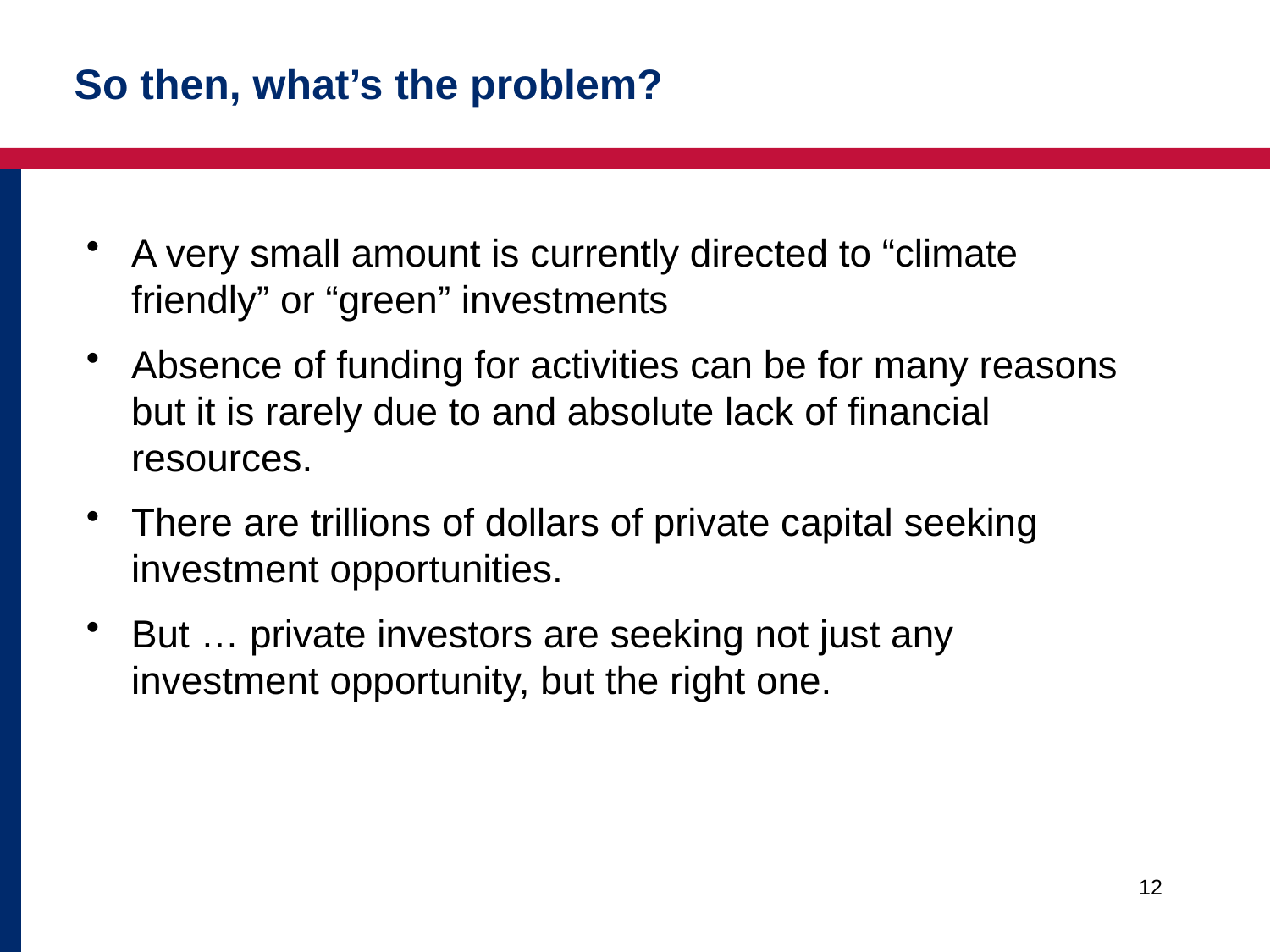

# So then, what’s the problem?
A very small amount is currently directed to “climate friendly” or “green” investments
Absence of funding for activities can be for many reasons but it is rarely due to and absolute lack of financial resources.
There are trillions of dollars of private capital seeking investment opportunities.
But … private investors are seeking not just any investment opportunity, but the right one.
12